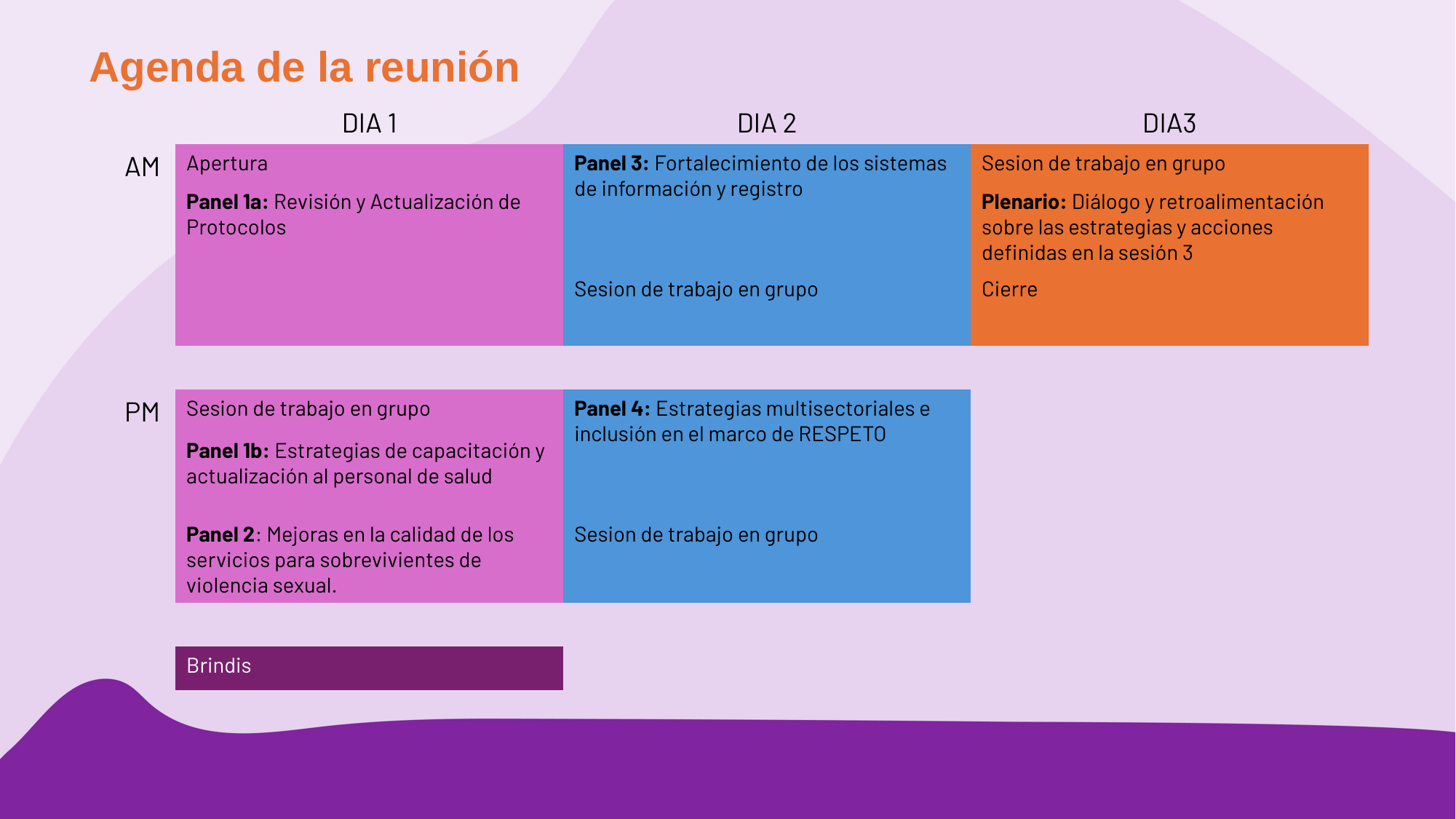

Agenda de la reunión
|  | DIA 1 | DIA 2 | DIA3 |
| --- | --- | --- | --- |
| AM | Apertura | Panel 3: Fortalecimiento de los sistemas de información y registro | Sesion de trabajo en grupo |
|  | Panel 1a: Revisión y Actualización de Protocolos |  | Plenario: Diálogo y retroalimentación sobre las estrategias y acciones definidas en la sesión 3 |
|  |  | Sesion de trabajo en grupo | Cierre |
|  |  |  |  |
| PM | Sesion de trabajo en grupo | Panel 4: Estrategias multisectoriales e inclusión en el marco de RESPETO |  |
|  | Panel 1b: Estrategias de capacitación y actualización al personal de salud |  |  |
|  | Panel 1b: Estrategias de capacitación y actualización al personal de salud en la respuesta a las sobrevivientes de violencia |  |  |
|  | Panel 2: Mejoras en la calidad de los servicios para sobrevivientes de violencia sexual. | Sesion de trabajo en grupo |  |
|  |  |  |  |
|  | Brindis |  |  |